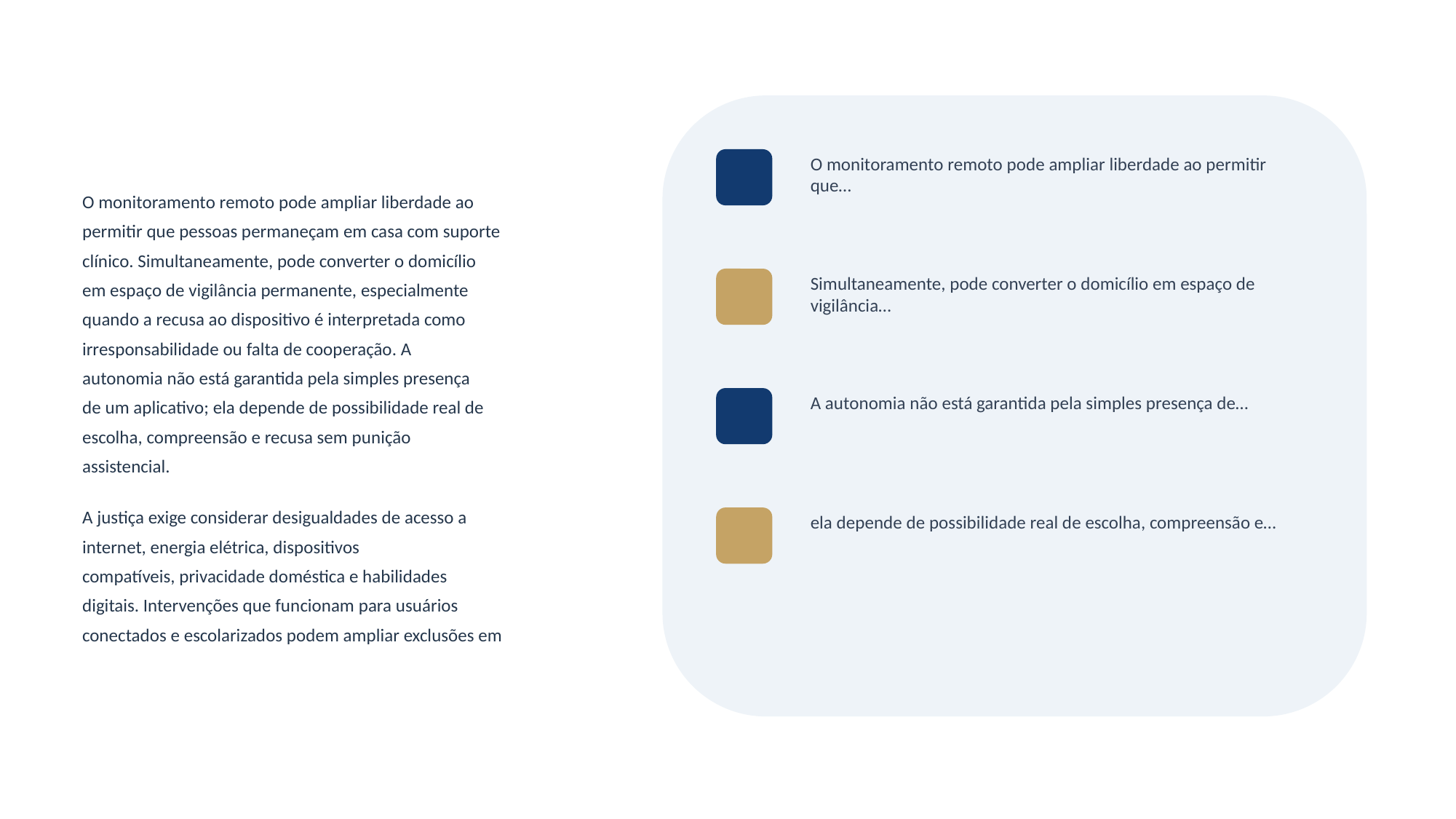

O monitoramento remoto pode ampliar liberdade ao permitir que…

O monitoramento remoto pode ampliar liberdade ao
permitir que pessoas permaneçam em casa com suporte
clínico. Simultaneamente, pode converter o domicílio
em espaço de vigilância permanente, especialmente
quando a recusa ao dispositivo é interpretada como
irresponsabilidade ou falta de cooperação. A
autonomia não está garantida pela simples presença
de um aplicativo; ela depende de possibilidade real de
escolha, compreensão e recusa sem punição
assistencial.

A justiça exige considerar desigualdades de acesso a
internet, energia elétrica, dispositivos
compatíveis, privacidade doméstica e habilidades
digitais. Intervenções que funcionam para usuários
conectados e escolarizados podem ampliar exclusões em
Simultaneamente, pode converter o domicílio em espaço de vigilância…

A autonomia não está garantida pela simples presença de…

ela depende de possibilidade real de escolha, compreensão e…